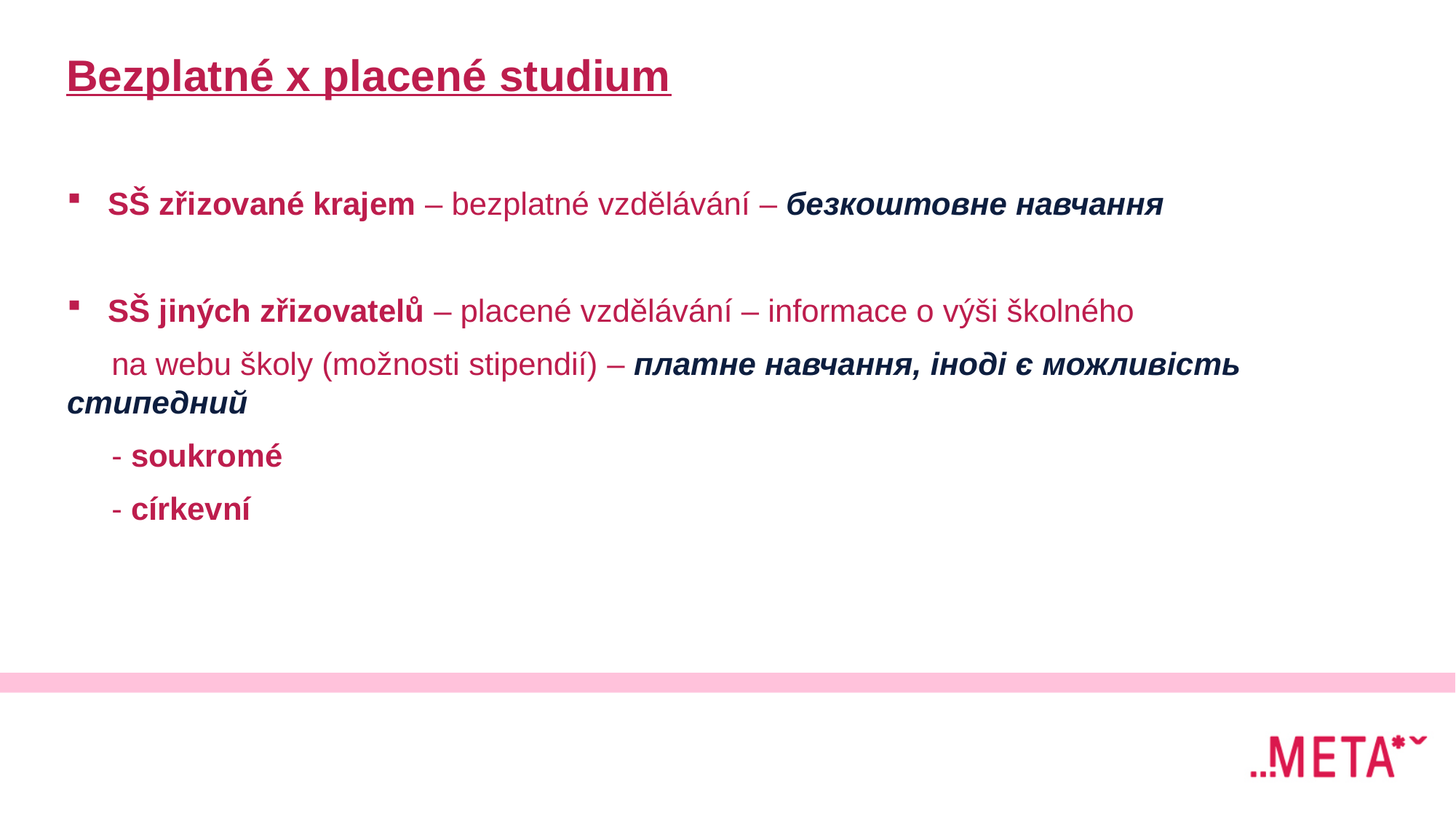

# Bezplatné x placené studium
SŠ zřizované krajem – bezplatné vzdělávání – безкоштовне навчання

SŠ jiných zřizovatelů – placené vzdělávání – informace o výši školného
     na webu školy (možnosti stipendií) – платне навчання, іноді є можливість стипедний
     - soukromé
     - církevní